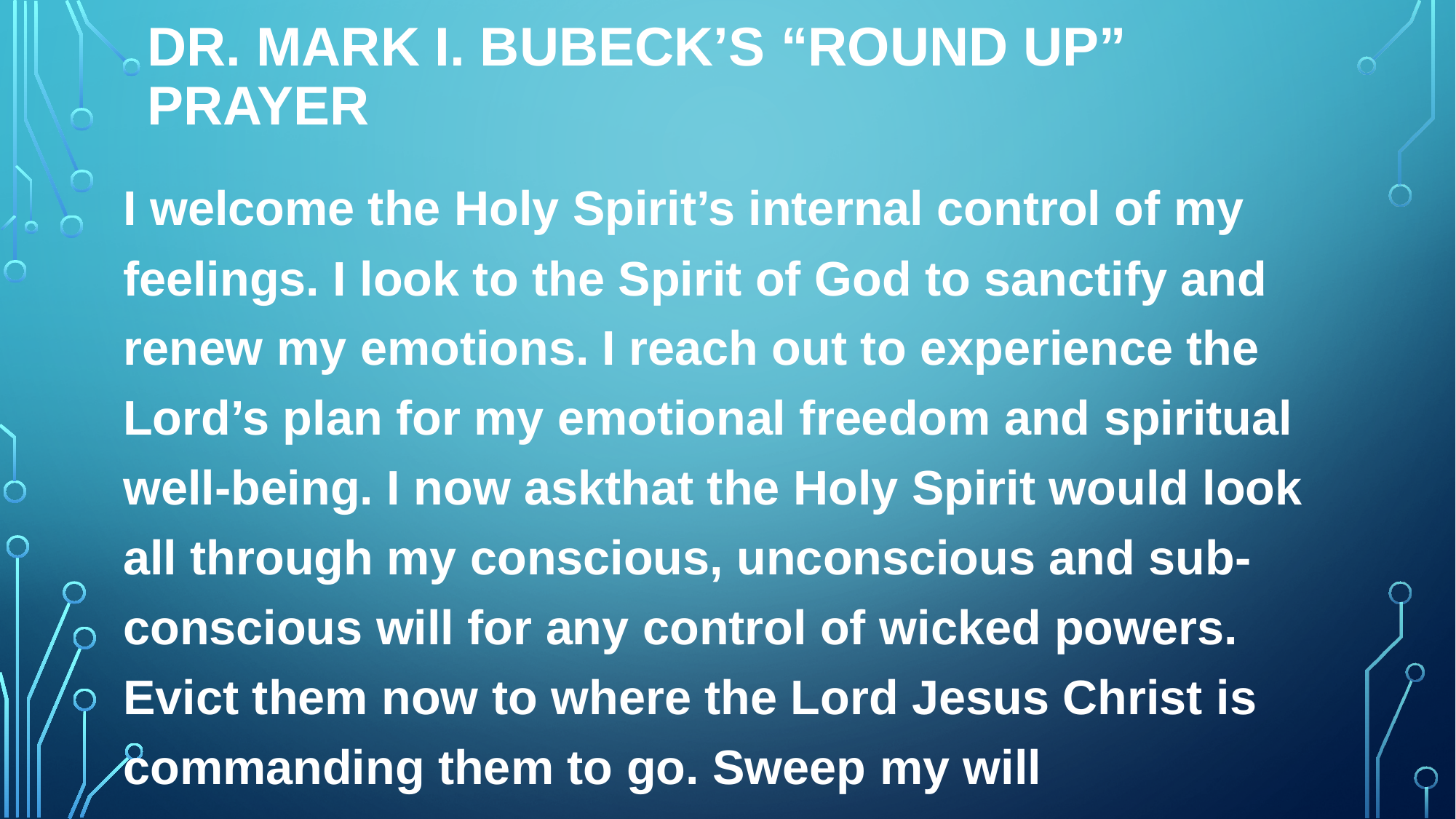

# Dr. Mark I. Bubeck’s “Round Up” Prayer
I welcome the Holy Spirit’s internal control of my feelings. I look to the Spirit of God to sanctify and renew my emotions. I reach out to experience the Lord’s plan for my emotional freedom and spiritual well-being. I now askthat the Holy Spirit would look all through my conscious, unconscious and sub-conscious will for any control of wicked powers. Evict them now to where the Lord Jesus Christ is commanding them to go. Sweep my will
totally clean from evil control and manipulation.